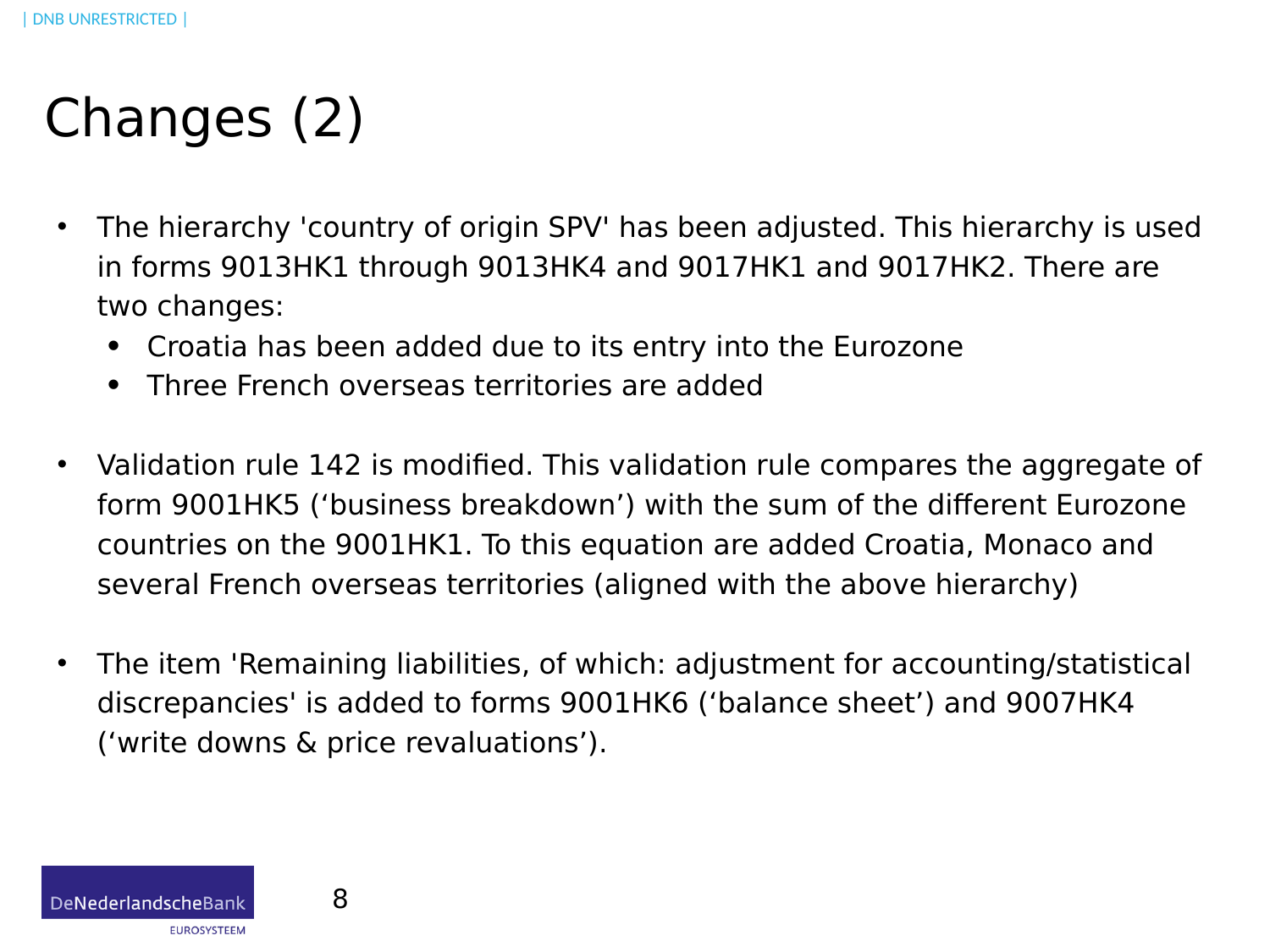

# Changes (2)

The hierarchy 'country of origin SPV' has been adjusted. This hierarchy is used in forms 9013HK1 through 9013HK4 and 9017HK1 and 9017HK2. There are two changes:
Croatia has been added due to its entry into the Eurozone
Three French overseas territories are added

Validation rule 142 is modified. This validation rule compares the aggregate of form 9001HK5 (‘business breakdown’) with the sum of the different Eurozone countries on the 9001HK1. To this equation are added Croatia, Monaco and several French overseas territories (aligned with the above hierarchy)

The item 'Remaining liabilities, of which: adjustment for accounting/statistical discrepancies' is added to forms 9001HK6 (‘balance sheet’) and 9007HK4 (‘write downs & price revaluations’).

8